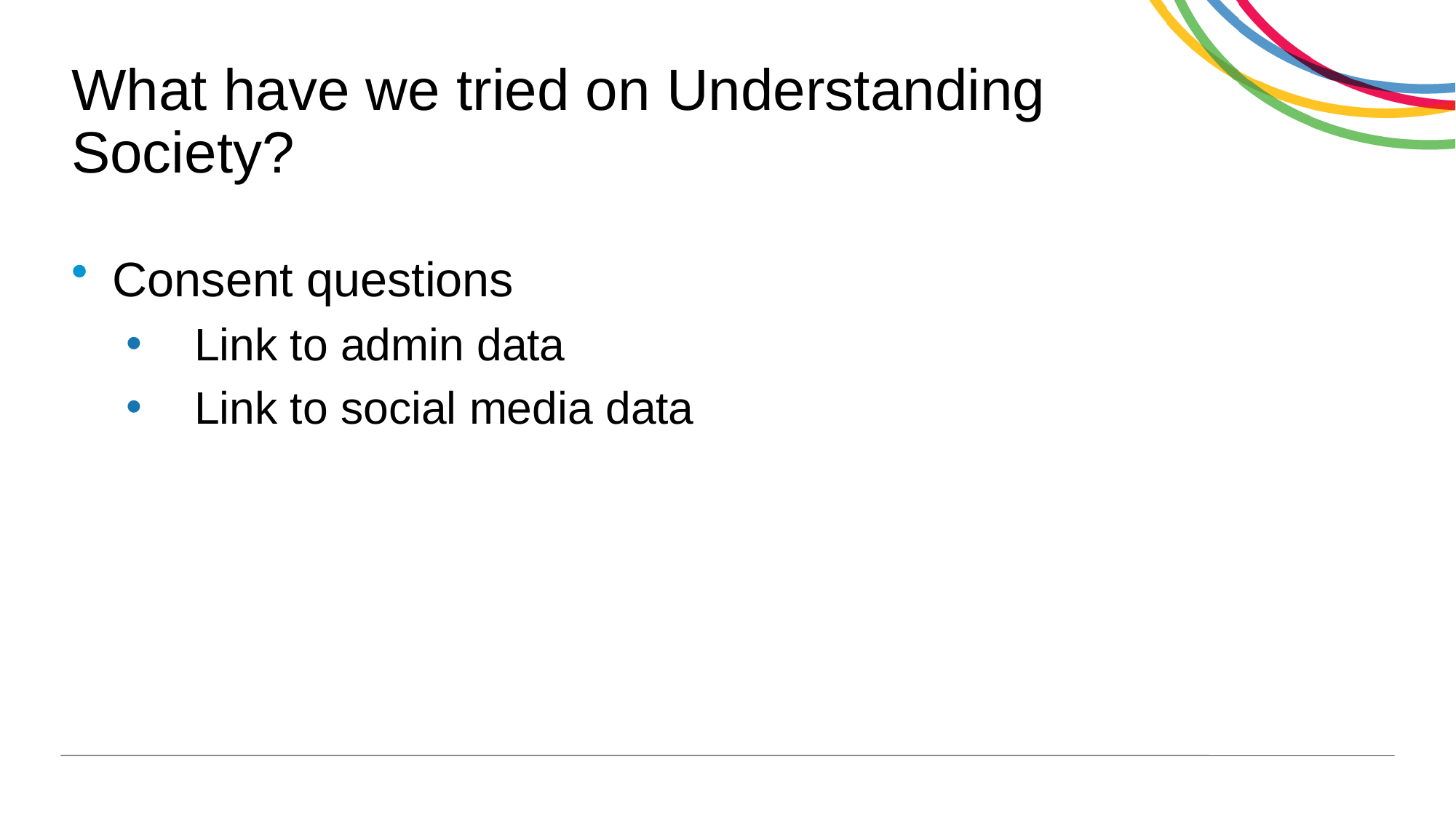

# What have we tried on Understanding Society?
Consent questions
Link to admin data
Link to social media data